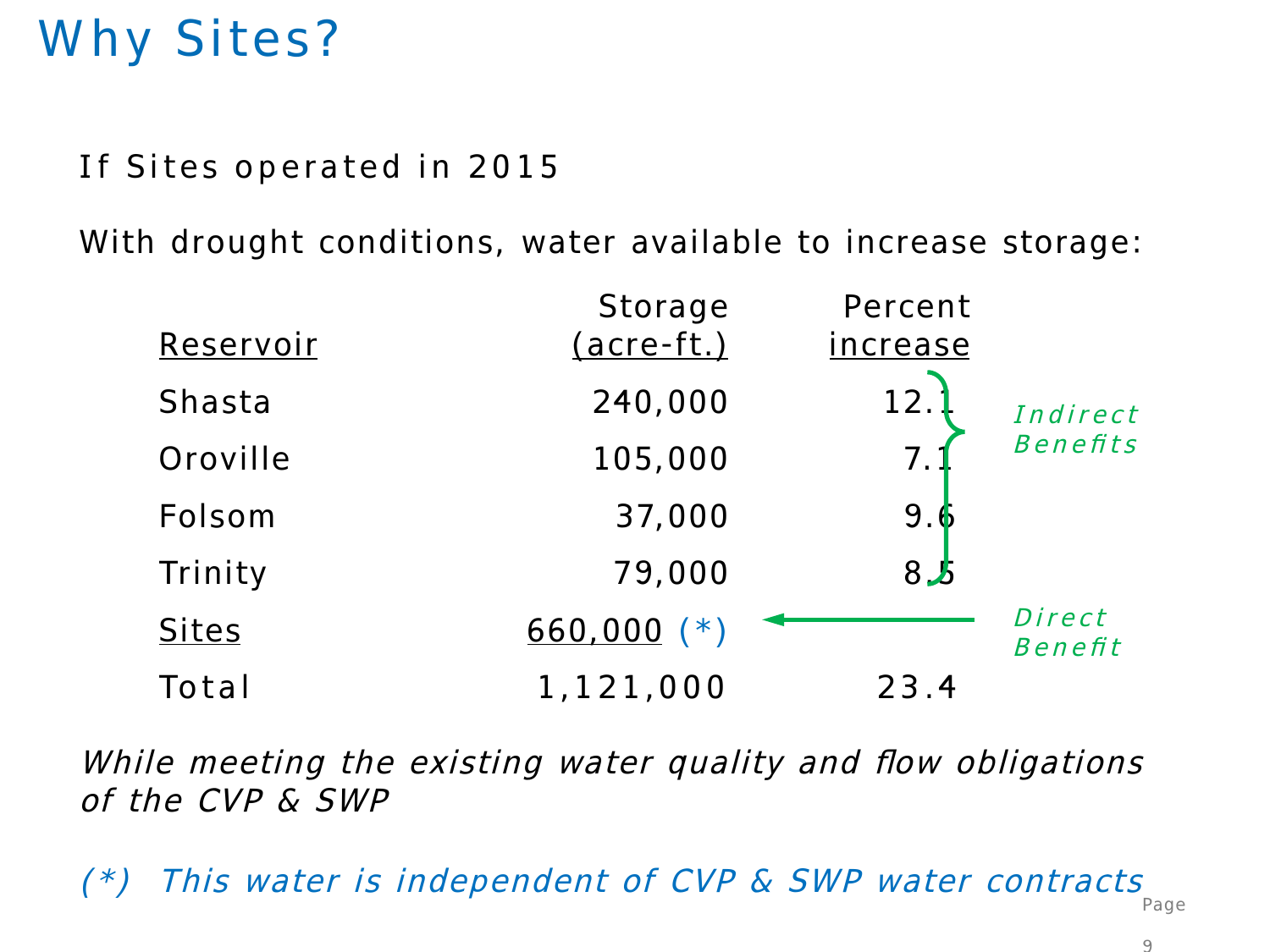

Why Sites?
If Sites operated in 2015

With drought conditions, water available to increase storage:
			Storage	Percent
Reservoir			(acre-ft.)	increase
Shasta	240,000	12.1
Oroville	105,000	7.1
Folsom	37,000	9.6
Trinity	79,000	8.5
Sites			660,000 (*)
Total	1,121,000	23.4

Indirect Benefits
Direct Benefit
While meeting the existing water quality and flow obligations of the CVP & SWP
(*)	This water is independent of CVP & SWP water contracts
2016 January
Draft, planning phase concepts
Page	9